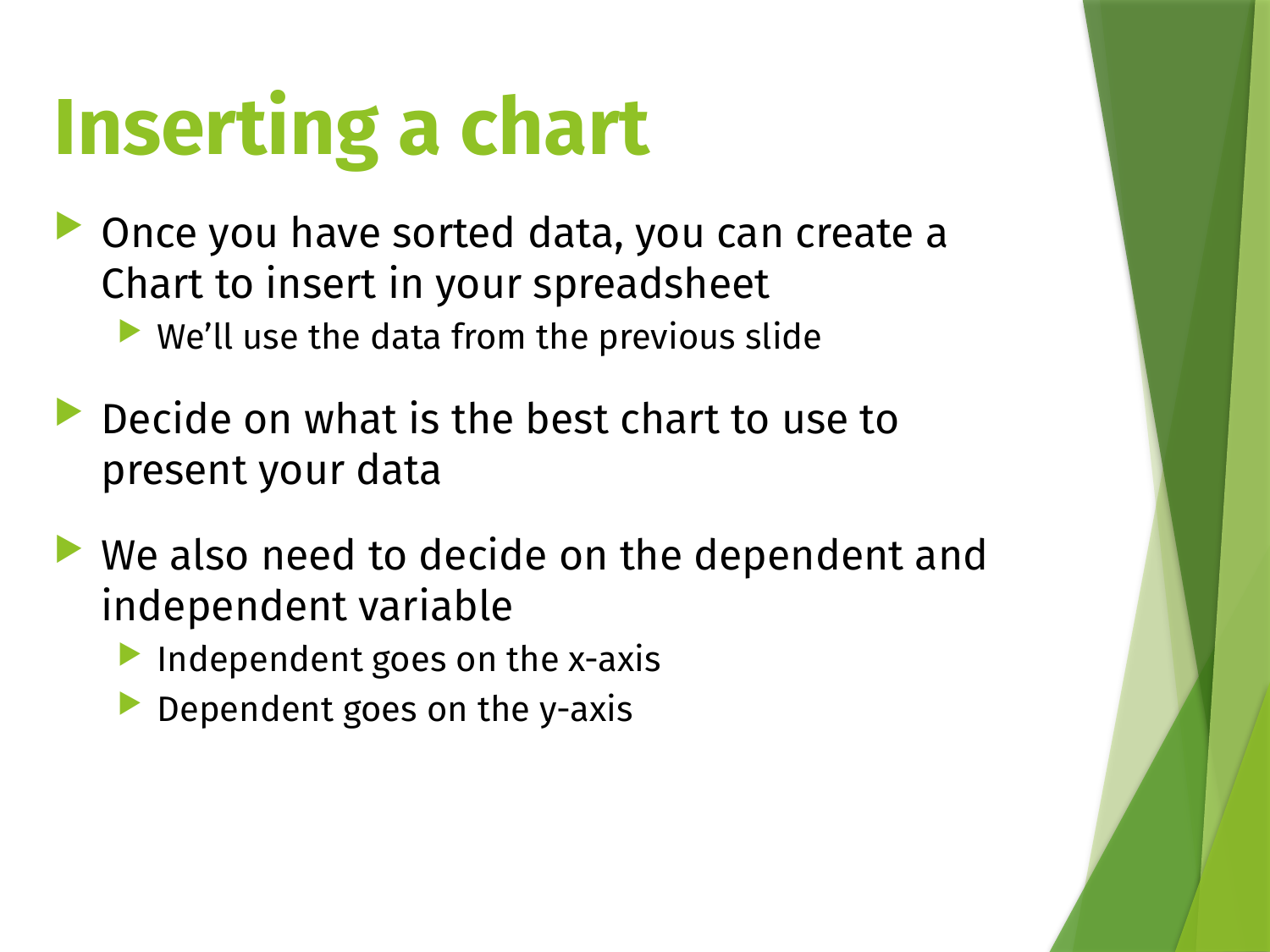

# Inserting a chart
Once you have sorted data, you can create a Chart to insert in your spreadsheet
We’ll use the data from the previous slide
Decide on what is the best chart to use to present your data
We also need to decide on the dependent and independent variable
Independent goes on the x-axis
Dependent goes on the y-axis